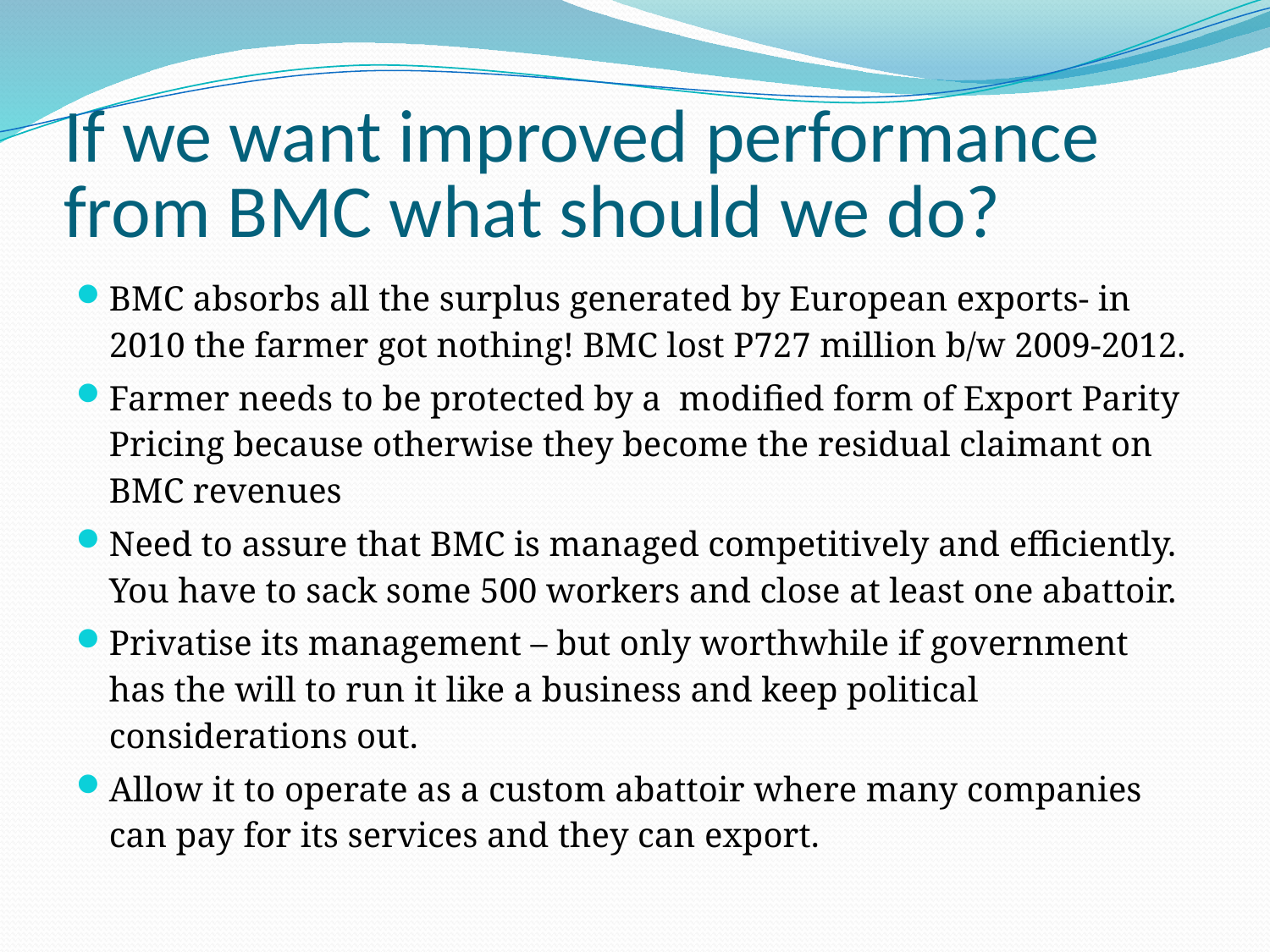

# If we want improved performance from BMC what should we do?
BMC absorbs all the surplus generated by European exports- in 2010 the farmer got nothing! BMC lost P727 million b/w 2009-2012.
Farmer needs to be protected by a  modified form of Export Parity Pricing because otherwise they become the residual claimant on BMC revenues
Need to assure that BMC is managed competitively and efficiently. You have to sack some 500 workers and close at least one abattoir.
Privatise its management – but only worthwhile if government has the will to run it like a business and keep political considerations out.
Allow it to operate as a custom abattoir where many companies can pay for its services and they can export.